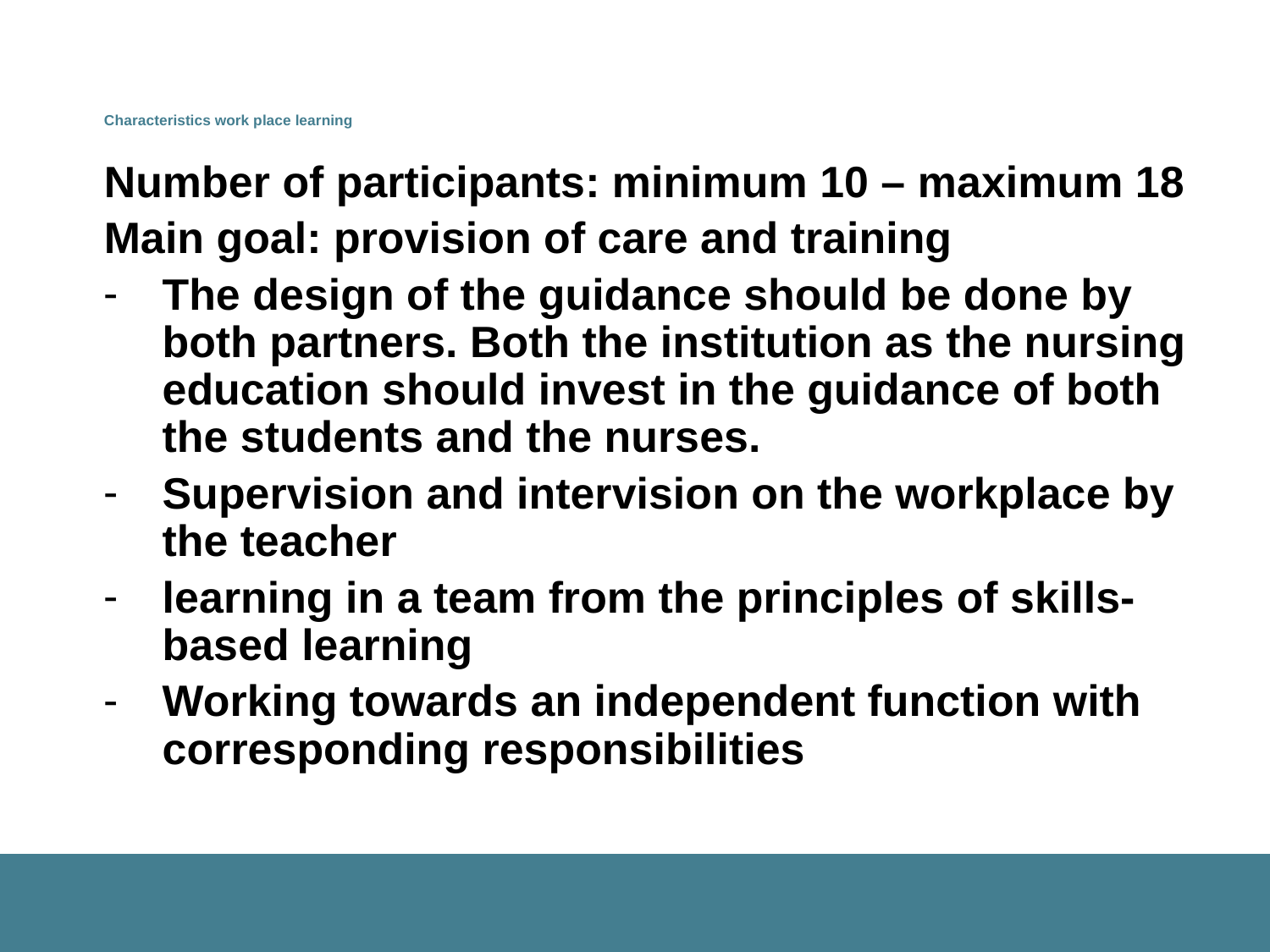

# Characteristics work place learning
Number of participants: minimum 10 – maximum 18
Main goal: provision of care and training
The design of the guidance should be done by both partners. Both the institution as the nursing education should invest in the guidance of both the students and the nurses.
Supervision and intervision on the workplace by the teacher
learning in a team from the principles of skills-based learning
Working towards an independent function with corresponding responsibilities